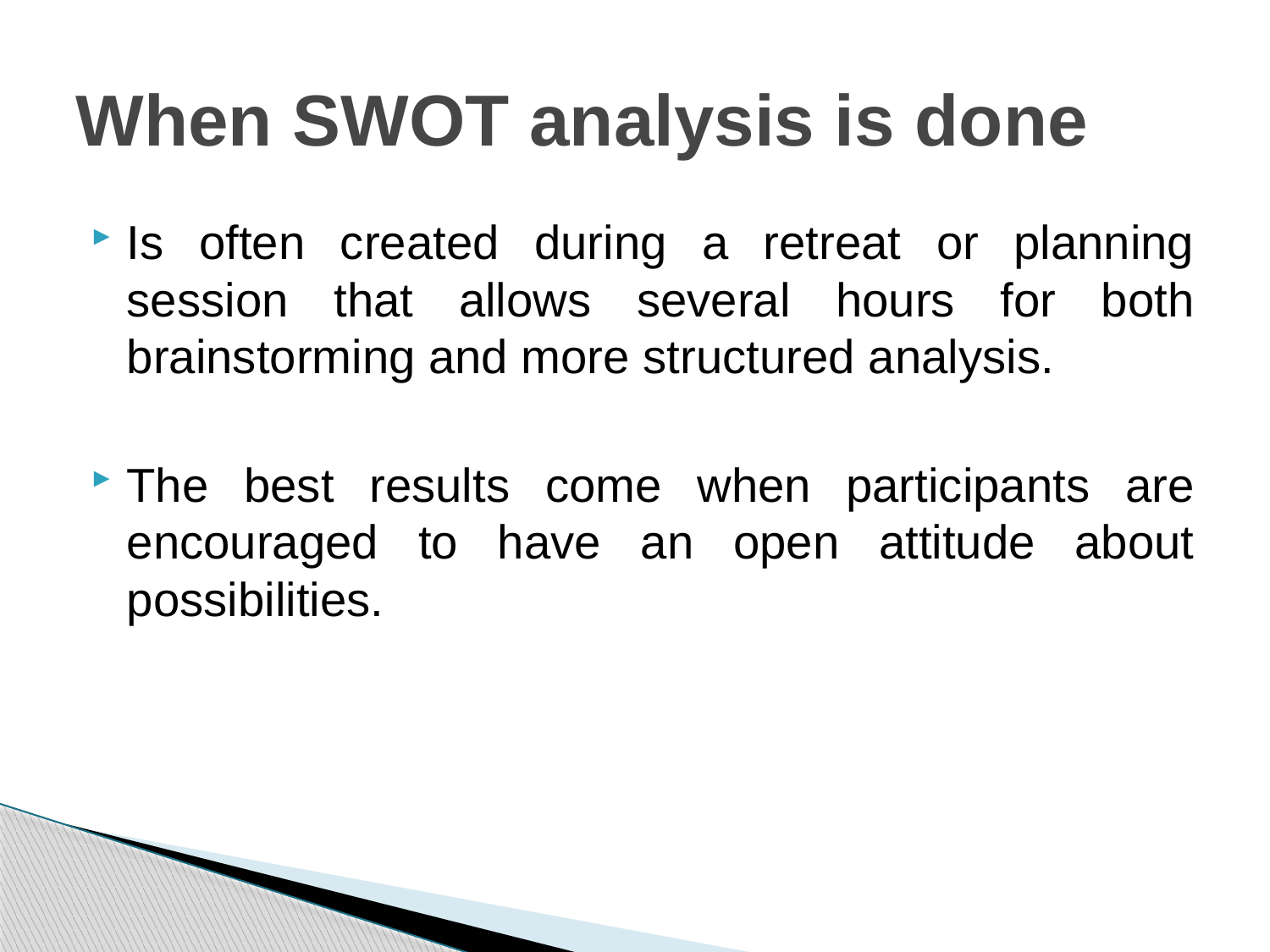

# When SWOT analysis is done
Is often created during a retreat or planning session that allows several hours for both brainstorming and more structured analysis.

The best results come when participants are encouraged to have an open attitude about possibilities.